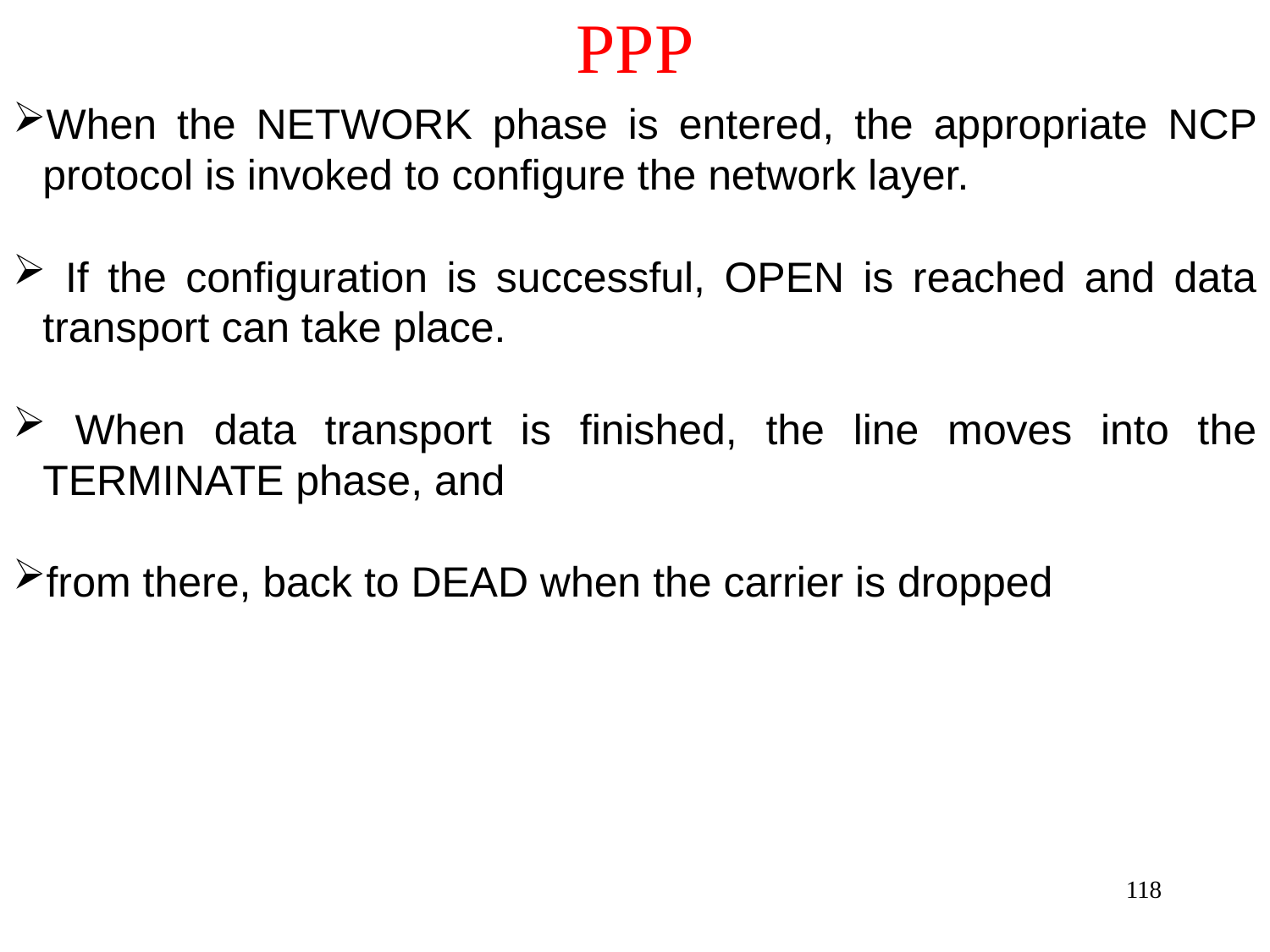

# PPP
When the NETWORK phase is entered, the appropriate NCP protocol is invoked to configure the network layer.

 If the configuration is successful, OPEN is reached and data transport can take place.

 When data transport is finished, the line moves into the TERMINATE phase, and

from there, back to DEAD when the carrier is dropped
118